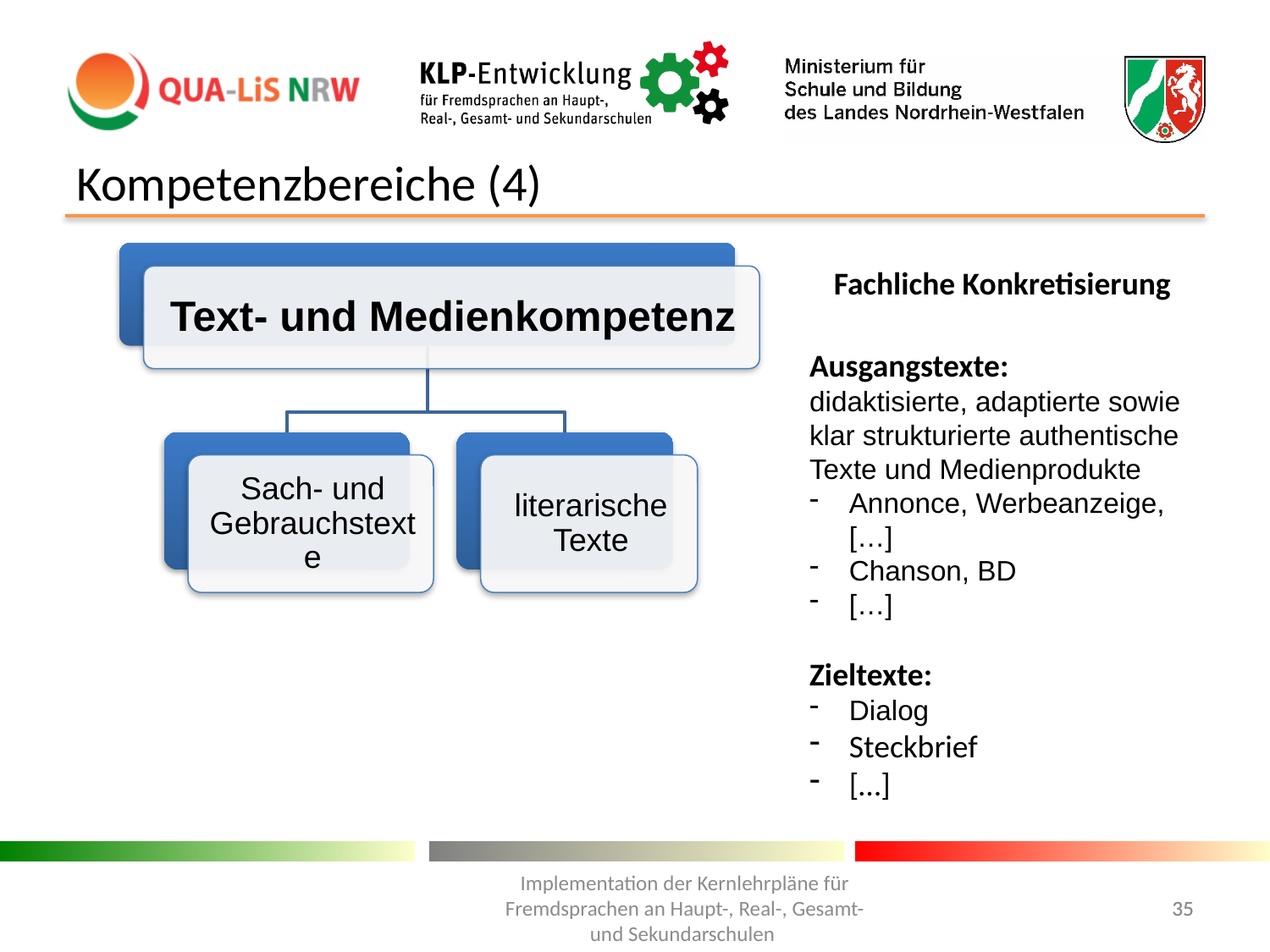

# Kompetenzbereiche (4)
Fachliche Konkretisierung

Ausgangstexte:
didaktisierte, adaptierte sowie klar strukturierte authentische Texte und Medienprodukte
Annonce, Werbeanzeige, […]
Chanson, BD
[…]

Zieltexte:
Dialog
Steckbrief
[…]

Text- und Medienkompetenz
Sach- und Gebrauchstexte
literarische Texte
Implementation der Kernlehrpläne für Fremdsprachen an Haupt-, Real-, Gesamt- und Sekundarschulen
35
35